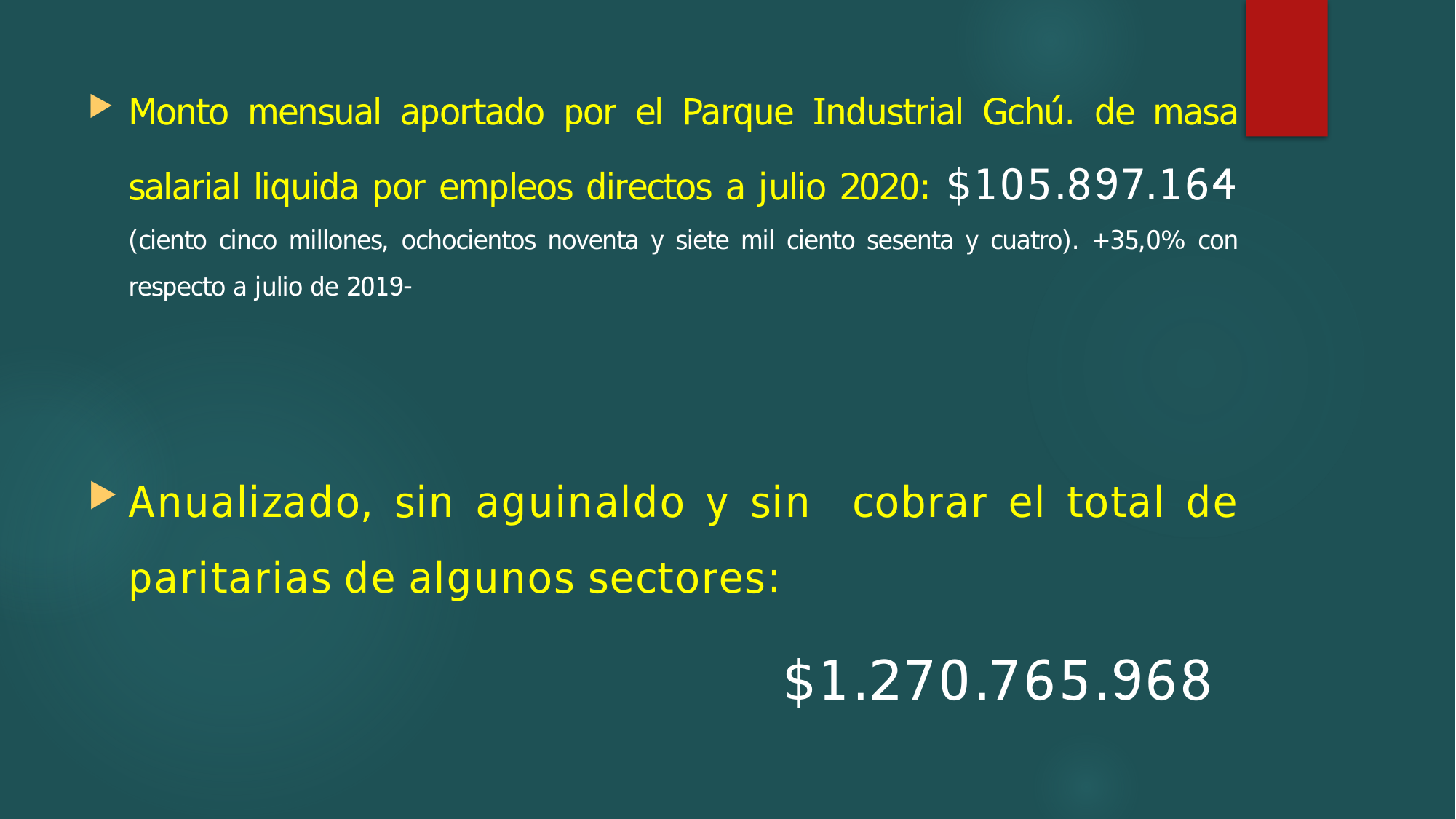

Monto mensual aportado por el Parque Industrial Gchú. de masa salarial liquida por empleos directos a julio 2020: $105.897.164 (ciento cinco millones, ochocientos noventa y siete mil ciento sesenta y cuatro). +35,0% con respecto a julio de 2019-

Anualizado, sin aguinaldo y sin  cobrar el total de paritarias de algunos sectores:
							$1.270.765.968